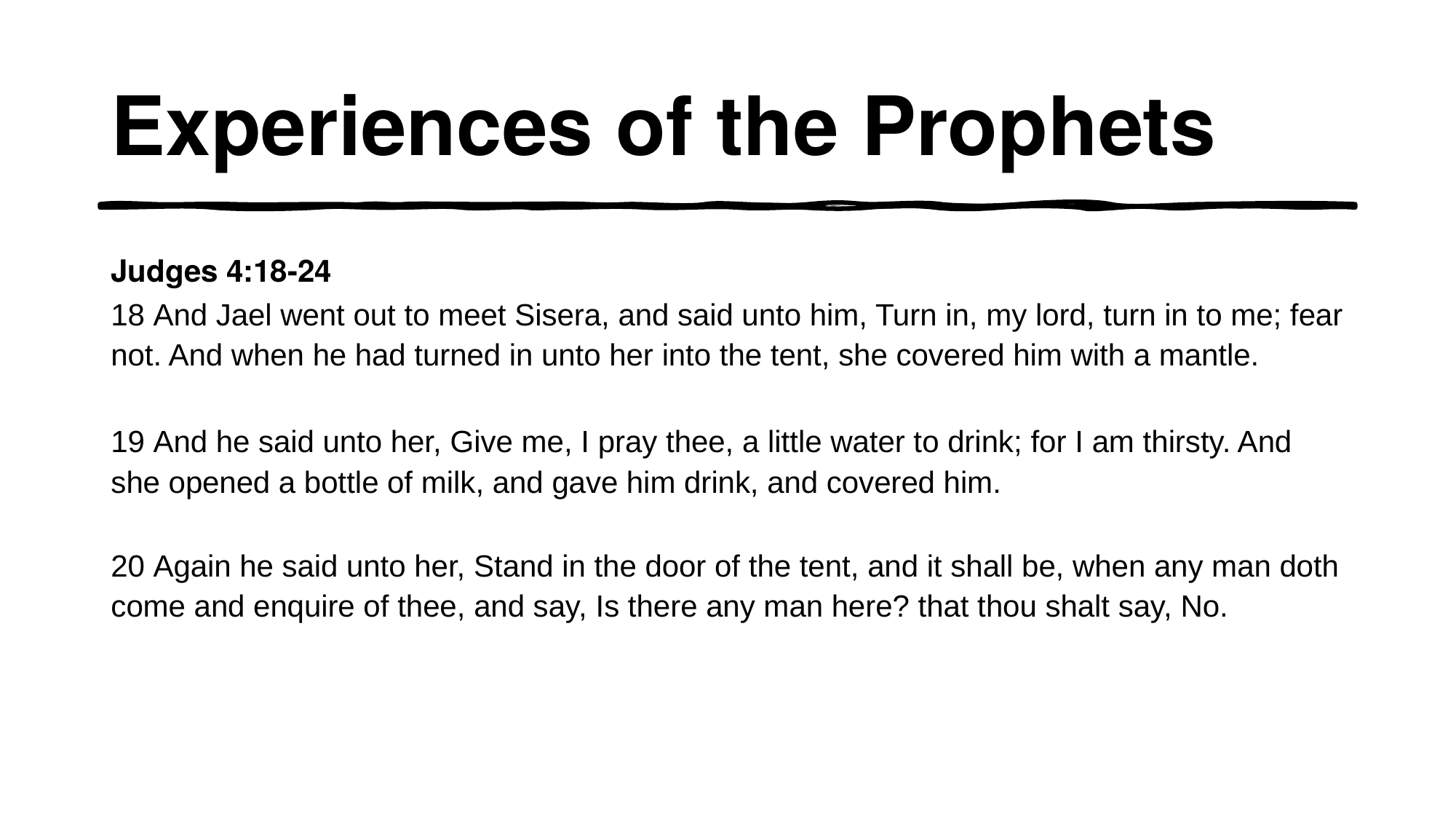

# Experiences of the Prophets
Judges 4:18-24
18 And Jael went out to meet Sisera, and said unto him, Turn in, my lord, turn in to me; fear not. And when he had turned in unto her into the tent, she covered him with a mantle.

19 And he said unto her, Give me, I pray thee, a little water to drink; for I am thirsty. And she opened a bottle of milk, and gave him drink, and covered him.
20 Again he said unto her, Stand in the door of the tent, and it shall be, when any man doth come and enquire of thee, and say, Is there any man here? that thou shalt say, No.